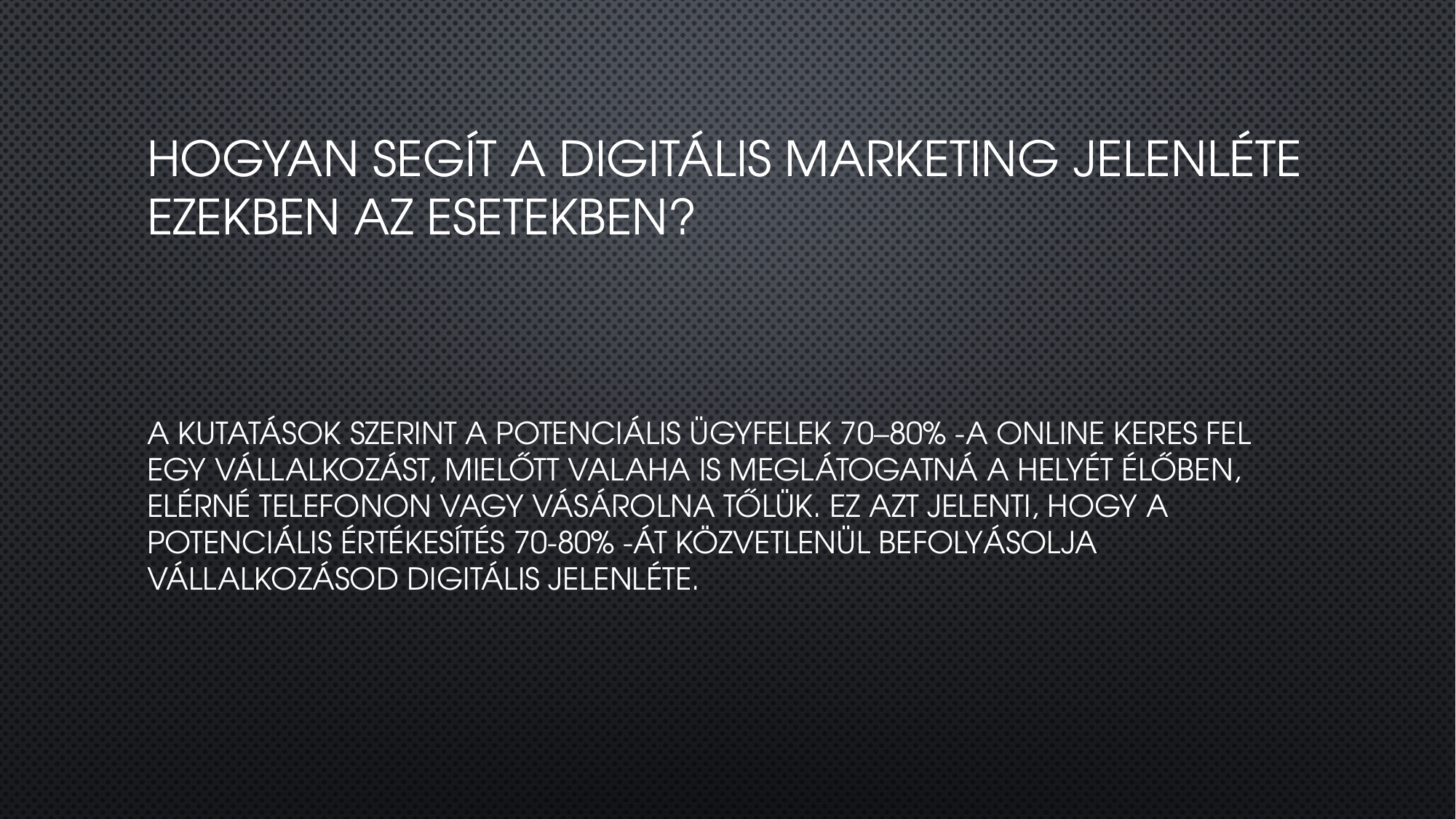

# Hogyan segít a digitális marketing jelenléte ezekben az esetekben?
A kutatások szerint a potenciális ügyfelek 70–80% -a online keres fel egy vállalkozást, mielőtt valaha is meglátogatná a helyét élőben, elérné telefonon vagy vásárolna tőlük. Ez azt jelenti, hogy a potenciális értékesítés 70-80% -át közvetlenül befolyásolja vállalkozásod digitális jelenléte.